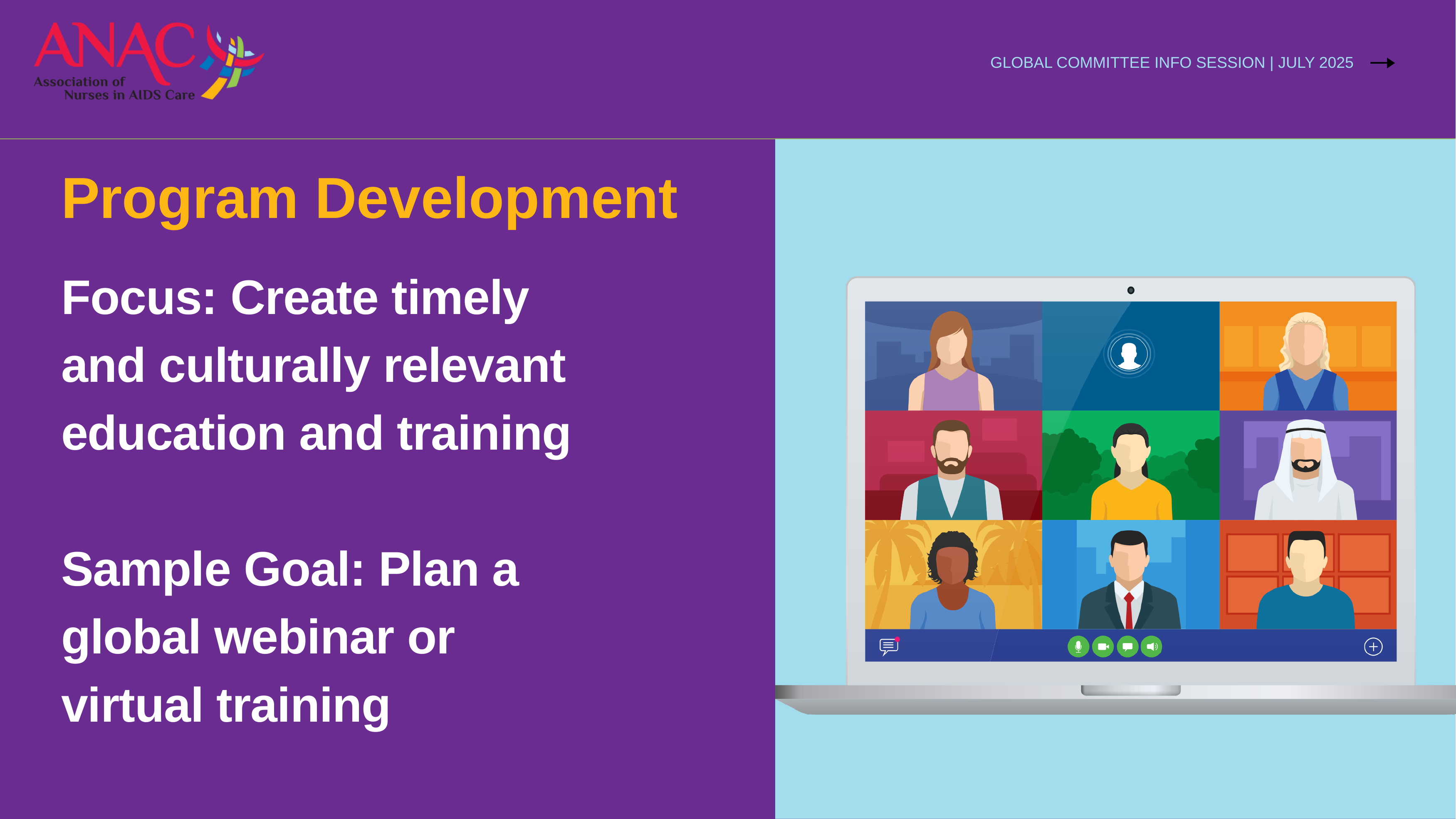

GLOBAL COMMITTEE INFO SESSION | JULY 2025

Program Development
Focus: Create timely and culturally relevant education and training

Sample Goal: Plan a global webinar or virtual training